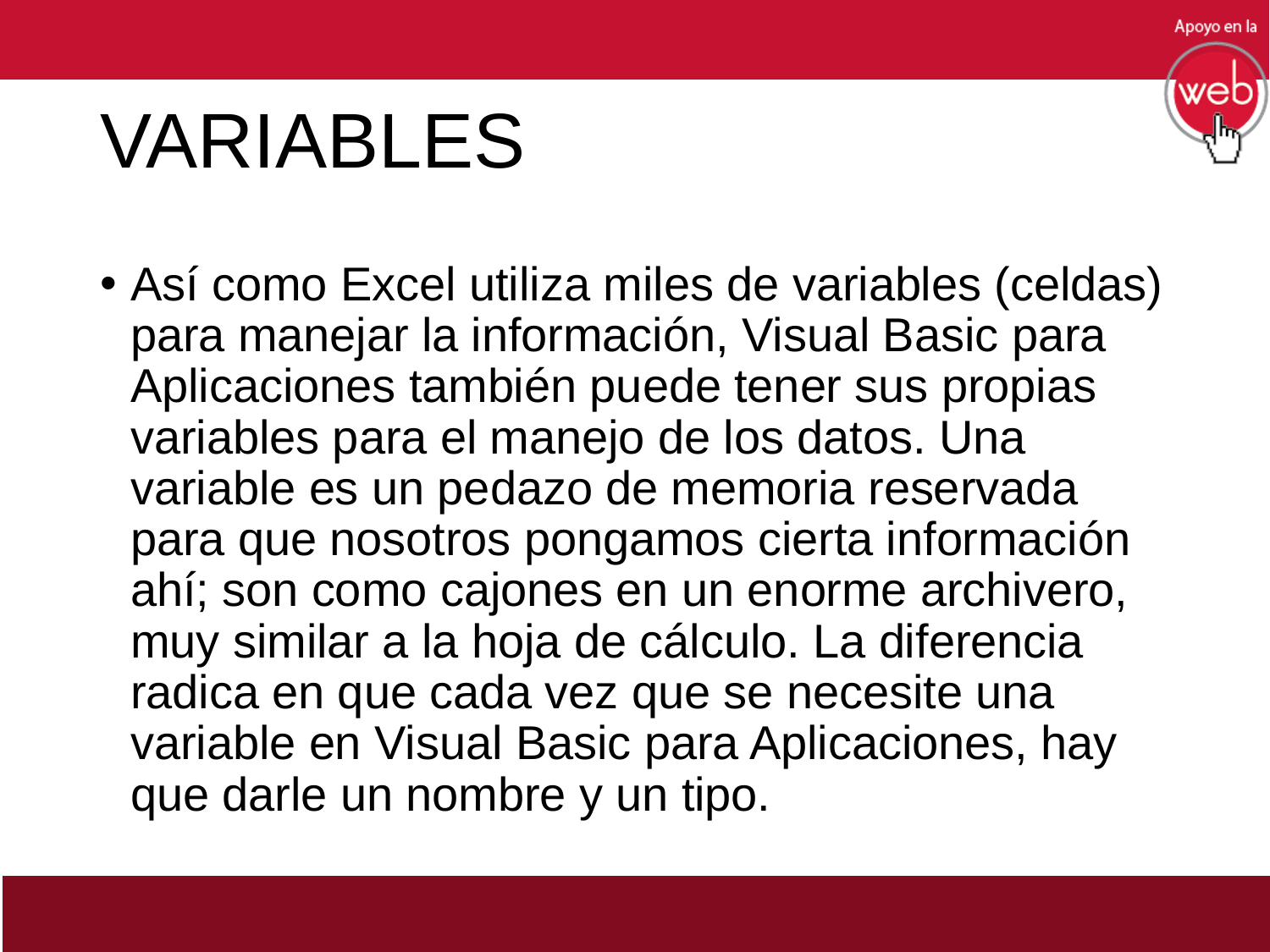

# VARIABLES
Así como Excel utiliza miles de variables (celdas) para manejar la información, Visual Basic para Aplicaciones también puede tener sus propias variables para el manejo de los datos. Una variable es un pedazo de memoria reservada para que nosotros pongamos cierta información ahí; son como cajones en un enorme archivero, muy similar a la hoja de cálculo. La diferencia radica en que cada vez que se necesite una variable en Visual Basic para Aplicaciones, hay que darle un nombre y un tipo.